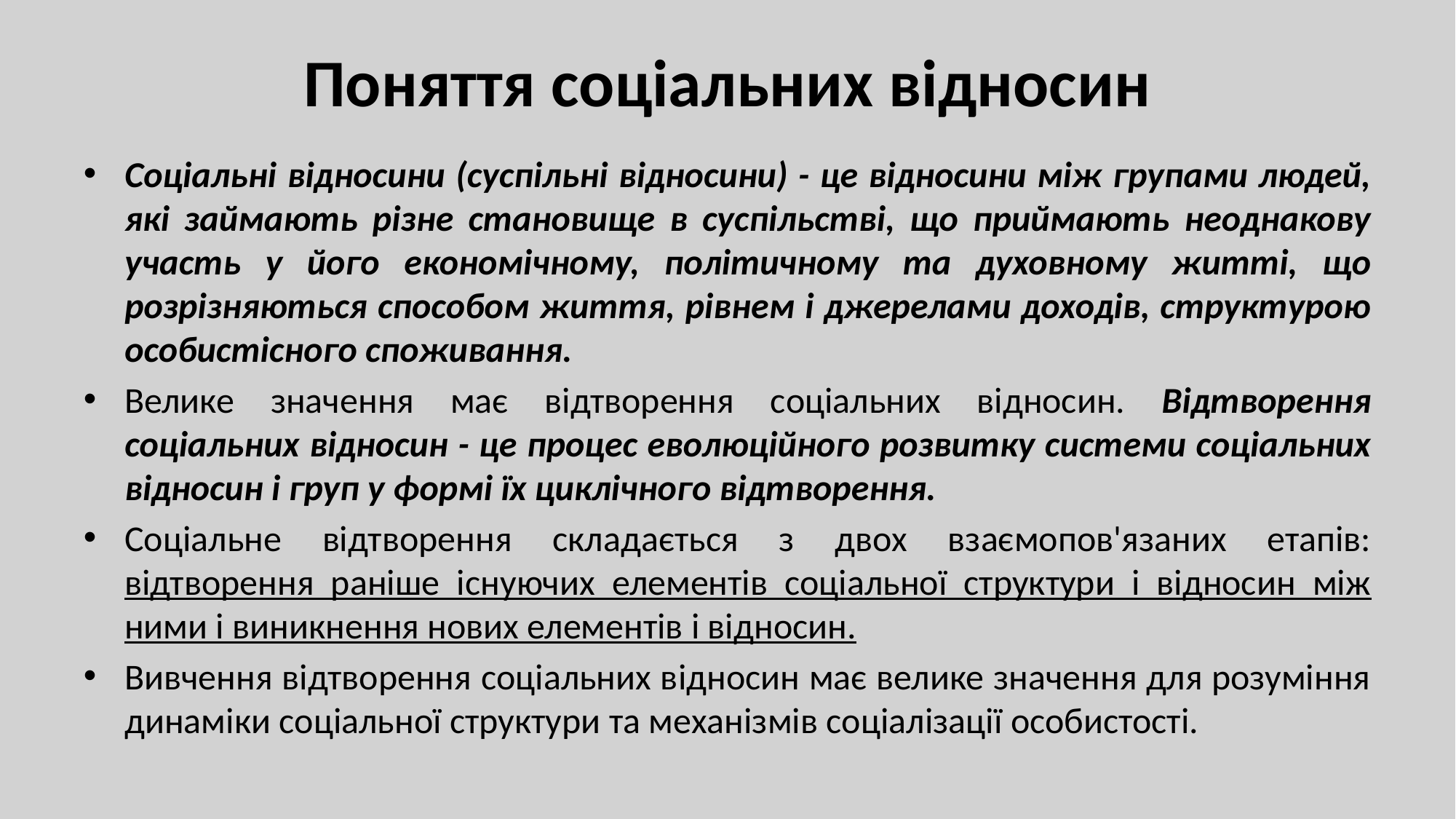

# Поняття соціальних відносин
Соціальні відносини (суспільні відносини) - це відносини між групами людей, які займають різне становище в суспільстві, що приймають неоднакову участь у його економічному, політичному та духовному житті, що розрізняються способом життя, рівнем і джерелами доходів, структурою особистісного споживання.
Велике значення має відтворення соціальних відносин. Відтворення соціальних відносин - це процес еволюційного розвитку системи соціальних відносин і груп у формі їх циклічного відтворення.
Соціальне відтворення складається з двох взаємопов'язаних етапів: відтворення раніше існуючих елементів соціальної структури і відносин між ними і виникнення нових елементів і відносин.
Вивчення відтворення соціальних відносин має велике значення для розуміння динаміки соціальної структури та механізмів соціалізації особистості.